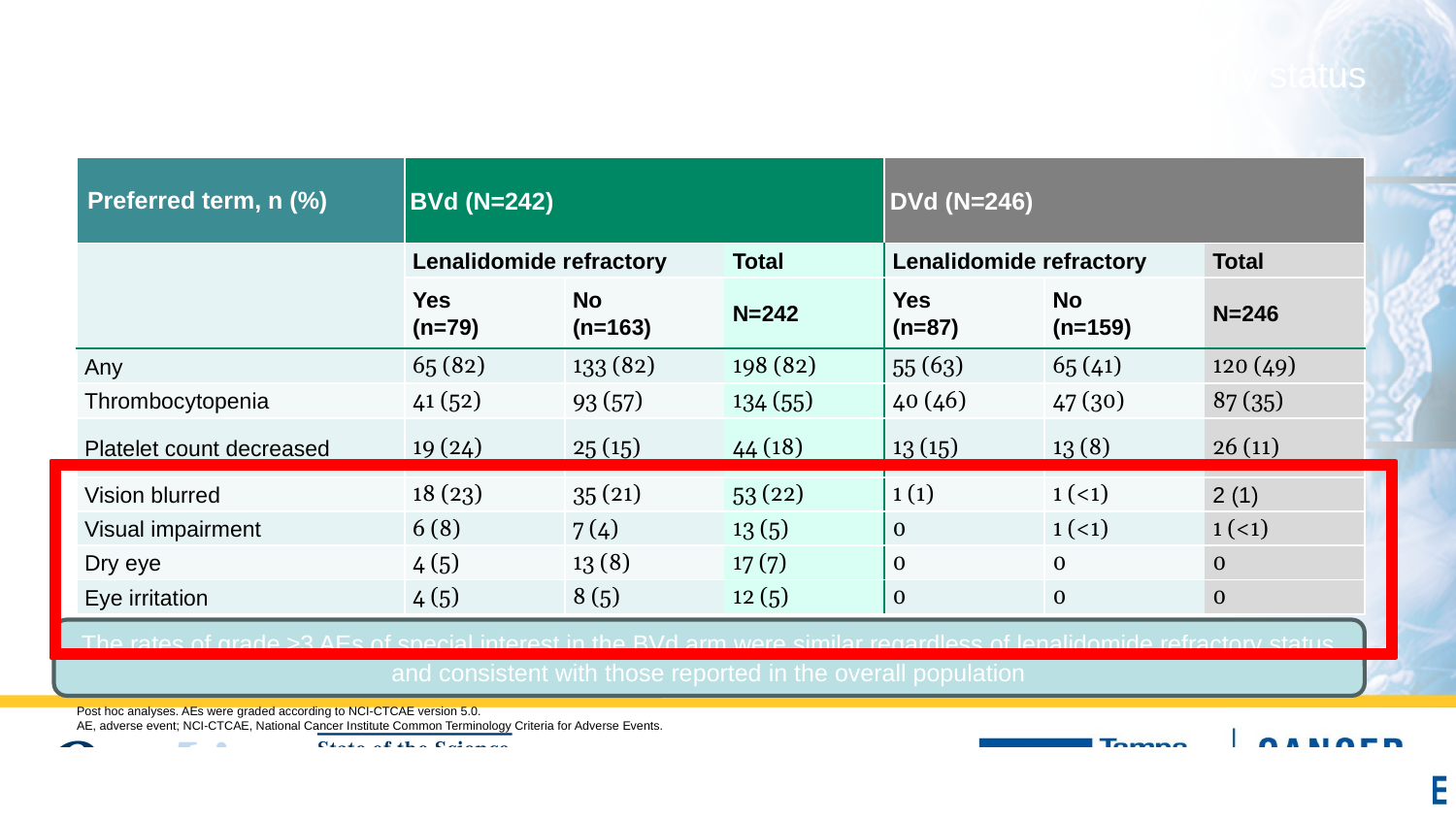

57
# DREAMM-7: grade ≥3 AEs of special interest by lenalidomide refractory status
Occurring in ≥5% of patients in any subgroup
| Preferred term, n (%) | BVd (N=242) |  |  | DVd (N=246) |  |  |
| --- | --- | --- | --- | --- | --- | --- |
|  | Lenalidomide refractory |  | Total | Lenalidomide refractory |  | Total |
|  | Yes (n=79) | No (n=163) | N=242 | Yes (n=87) | No (n=159) | N=246 |
| Any | 65 (82) | 133 (82) | 198 (82) | 55 (63) | 65 (41) | 120 (49) |
| Thrombocytopenia | 41 (52) | 93 (57) | 134 (55) | 40 (46) | 47 (30) | 87 (35) |
| Platelet count decreased | 19 (24) | 25 (15) | 44 (18) | 13 (15) | 13 (8) | 26 (11) |
| Vision blurred | 18 (23) | 35 (21) | 53 (22) | 1 (1) | 1 (<1) | 2 (1) |
| Visual impairment | 6 (8) | 7 (4) | 13 (5) | 0 | 1 (<1) | 1 (<1) |
| Dry eye | 4 (5) | 13 (8) | 17 (7) | 0 | 0 | 0 |
| Eye irritation | 4 (5) | 8 (5) | 12 (5) | 0 | 0 | 0 |

The rates of grade ≥3 AEs of special interest in the BVd arm were similar regardless of lenalidomide refractory status and consistent with those reported in the overall population

Post hoc analyses. AEs were graded according to NCI-CTCAE version 5.0.
AE, adverse event; NCI-CTCAE, National Cancer Institute Common Terminology Criteria for Adverse Events.

María Victoria Mateos, MD, PhD